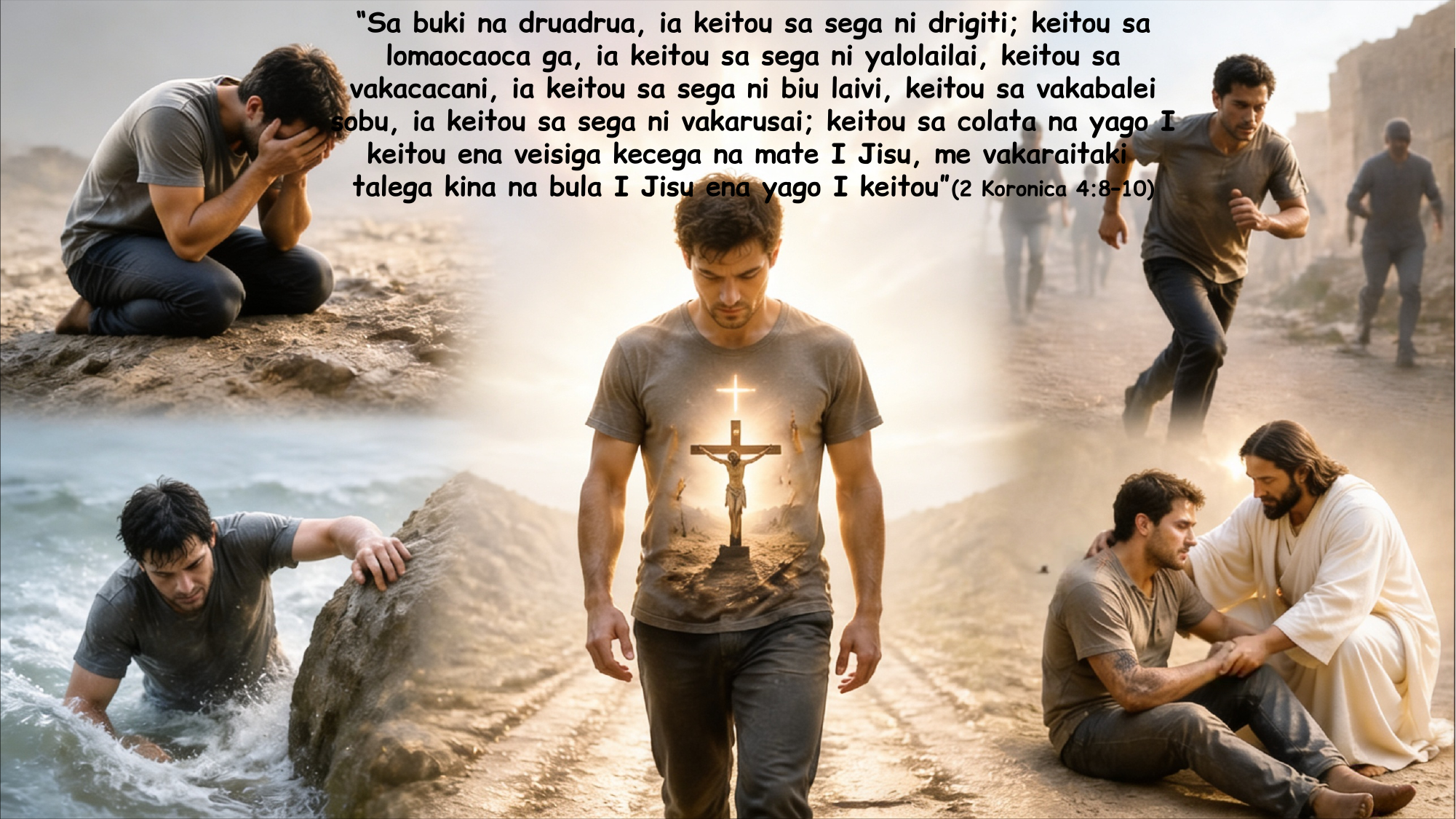

“Sa buki na druadrua, ia keitou sa sega ni drigiti; keitou sa lomaocaoca ga, ia keitou sa sega ni yalolailai, keitou sa vakacacani, ia keitou sa sega ni biu laivi, keitou sa vakabalei sobu, ia keitou sa sega ni vakarusai; keitou sa colata na yago I keitou ena veisiga kecega na mate I Jisu, me vakaraitaki  talega kina na bula I Jisu ena yago I keitou”(2 Koronica 4:8–10)